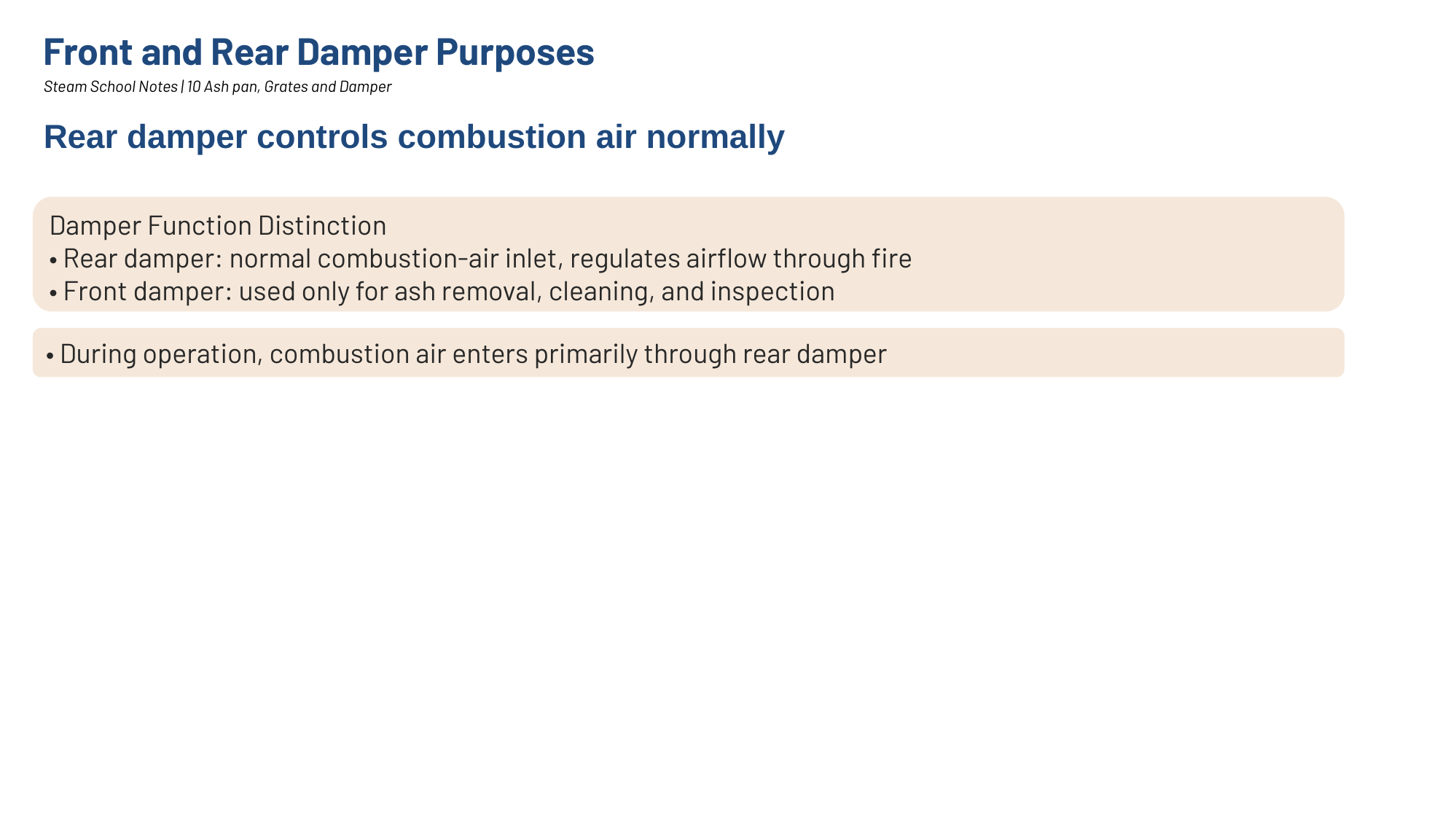

Front and Rear Damper Purposes
Steam School Notes | 10 Ash pan, Grates and Damper
Rear damper controls combustion air normally
Damper Function Distinction
• Rear damper: normal combustion-air inlet, regulates airflow through fire
• Front damper: used only for ash removal, cleaning, and inspection

• During operation, combustion air enters primarily through rear damper